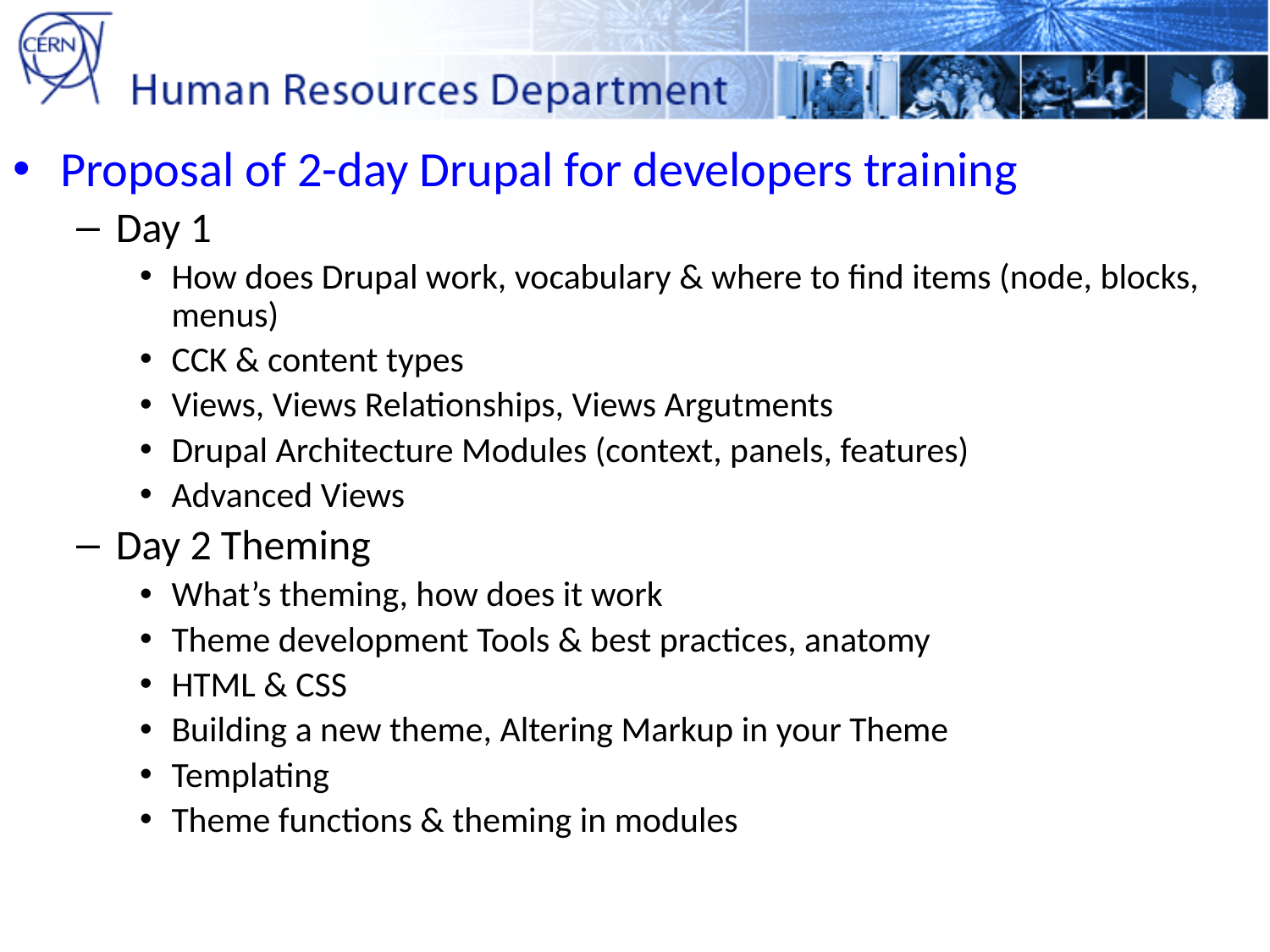

Proposal of 2-day Drupal for developers training
Day 1
How does Drupal work, vocabulary & where to find items (node, blocks, menus)
CCK & content types
Views, Views Relationships, Views Argutments
Drupal Architecture Modules (context, panels, features)
Advanced Views
Day 2 Theming
What’s theming, how does it work
Theme development Tools & best practices, anatomy
HTML & CSS
Building a new theme, Altering Markup in your Theme
Templating
Theme functions & theming in modules